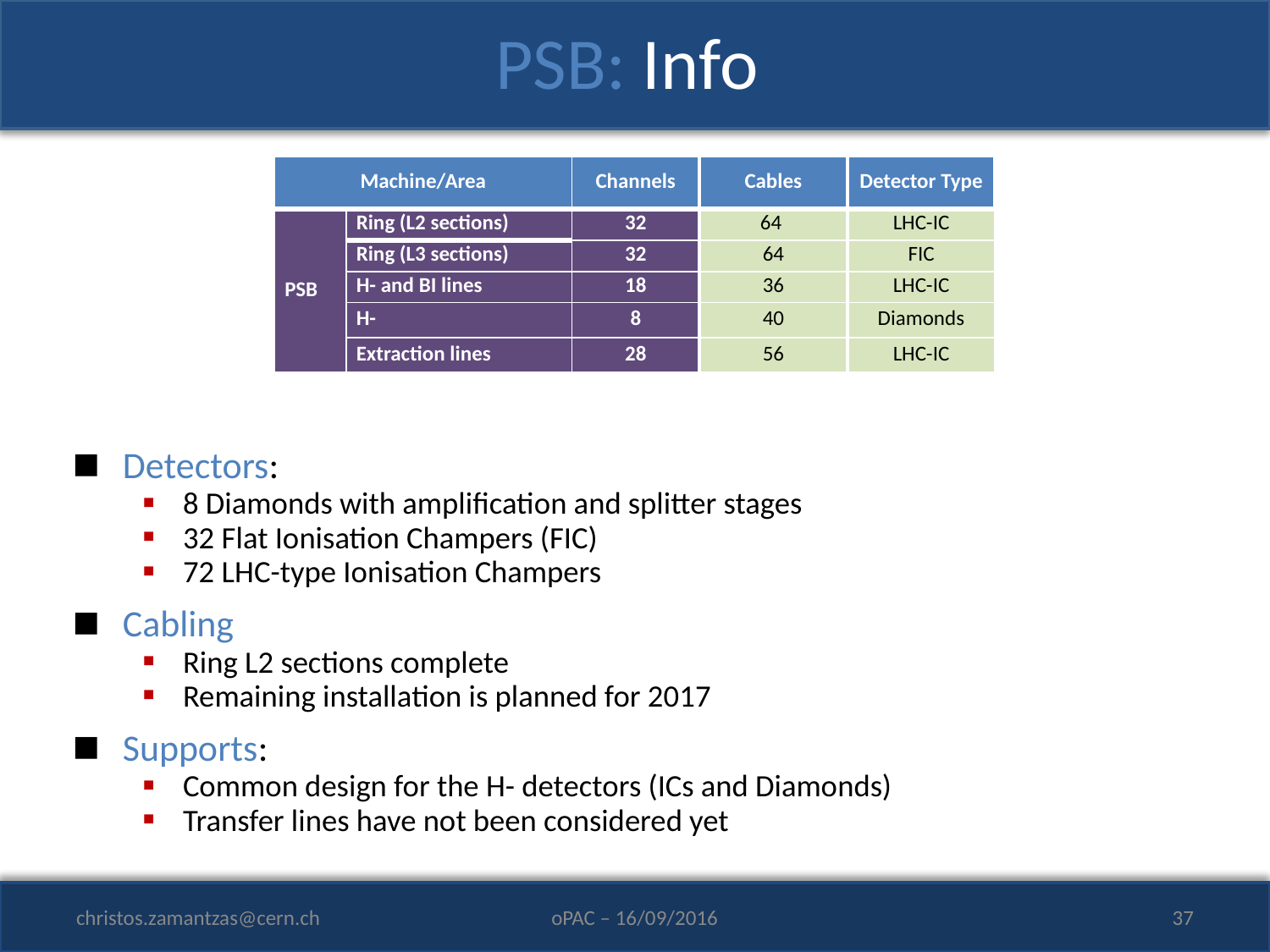

# PSB: Info
| Machine/Area |  | Channels | Cables | Detector Type |
| --- | --- | --- | --- | --- |
| PSB | Ring (L2 sections) | 32 | 64 | LHC-IC |
|  | Ring (L3 sections) | 32 | 64 | FIC |
|  | H- and BI lines | 18 | 36 | LHC-IC |
|  | H- | 8 | 40 | Diamonds |
|  | Extraction lines | 28 | 56 | LHC-IC |
Detectors:
8 Diamonds with amplification and splitter stages
32 Flat Ionisation Champers (FIC)
72 LHC-type Ionisation Champers
Cabling
Ring L2 sections complete
Remaining installation is planned for 2017
Supports:
Common design for the H- detectors (ICs and Diamonds)
Transfer lines have not been considered yet

christos.zamantzas@cern.ch
oPAC – 16/09/2016
37